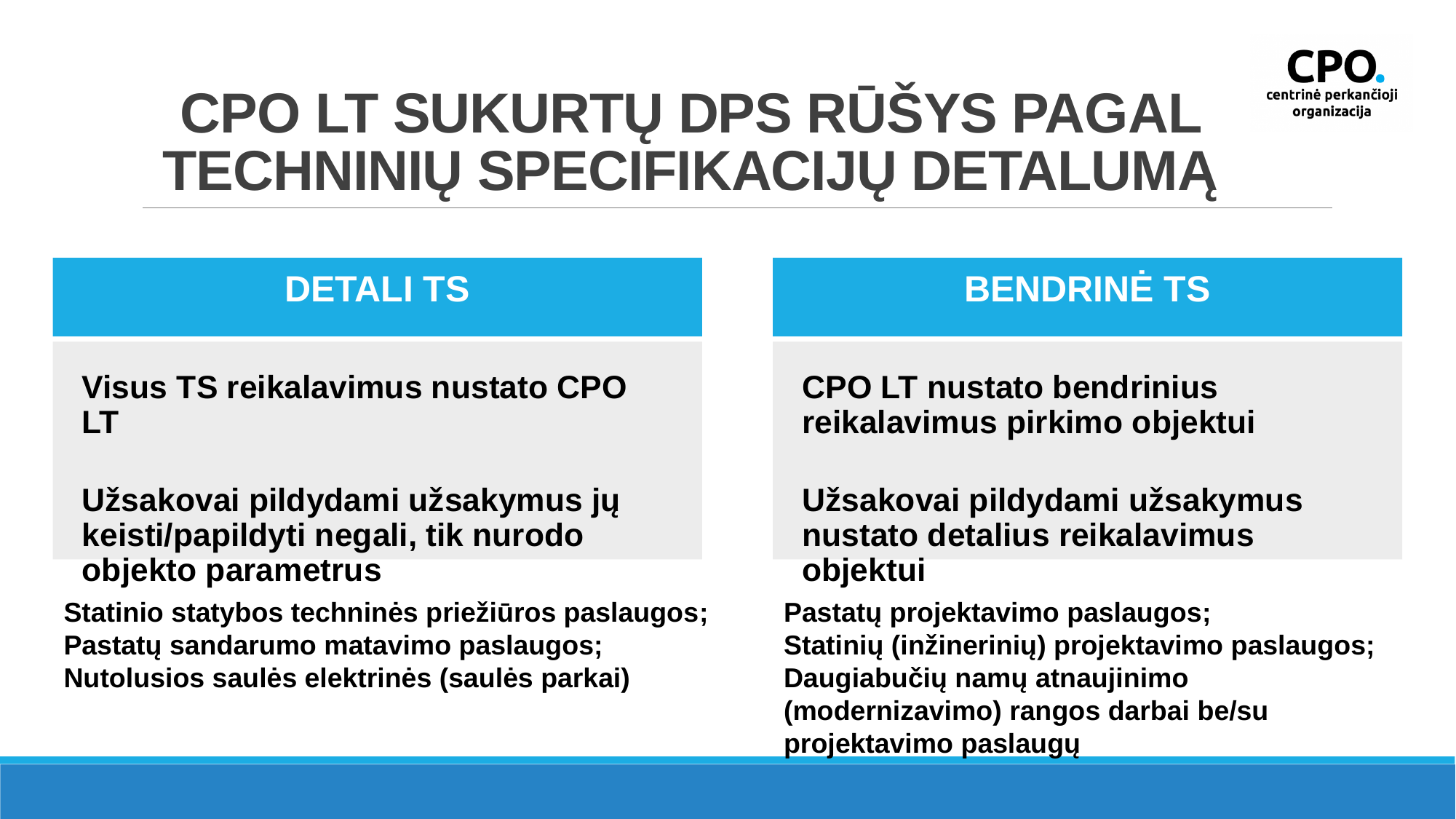

# CPO LT sukurtų DPS rūšys pagal techninių specifikacijų detalumą
DETALI TS
BENDRINĖ TS
Visus TS reikalavimus nustato CPO LT

Užsakovai pildydami užsakymus jų keisti/papildyti negali, tik nurodo objekto parametrus
CPO LT nustato bendrinius reikalavimus pirkimo objektui

Užsakovai pildydami užsakymus nustato detalius reikalavimus objektui
Statinio statybos techninės priežiūros paslaugos;
Pastatų sandarumo matavimo paslaugos;
Nutolusios saulės elektrinės (saulės parkai)
Pastatų projektavimo paslaugos;
Statinių (inžinerinių) projektavimo paslaugos;
Daugiabučių namų atnaujinimo (modernizavimo) rangos darbai be/su projektavimo paslaugų